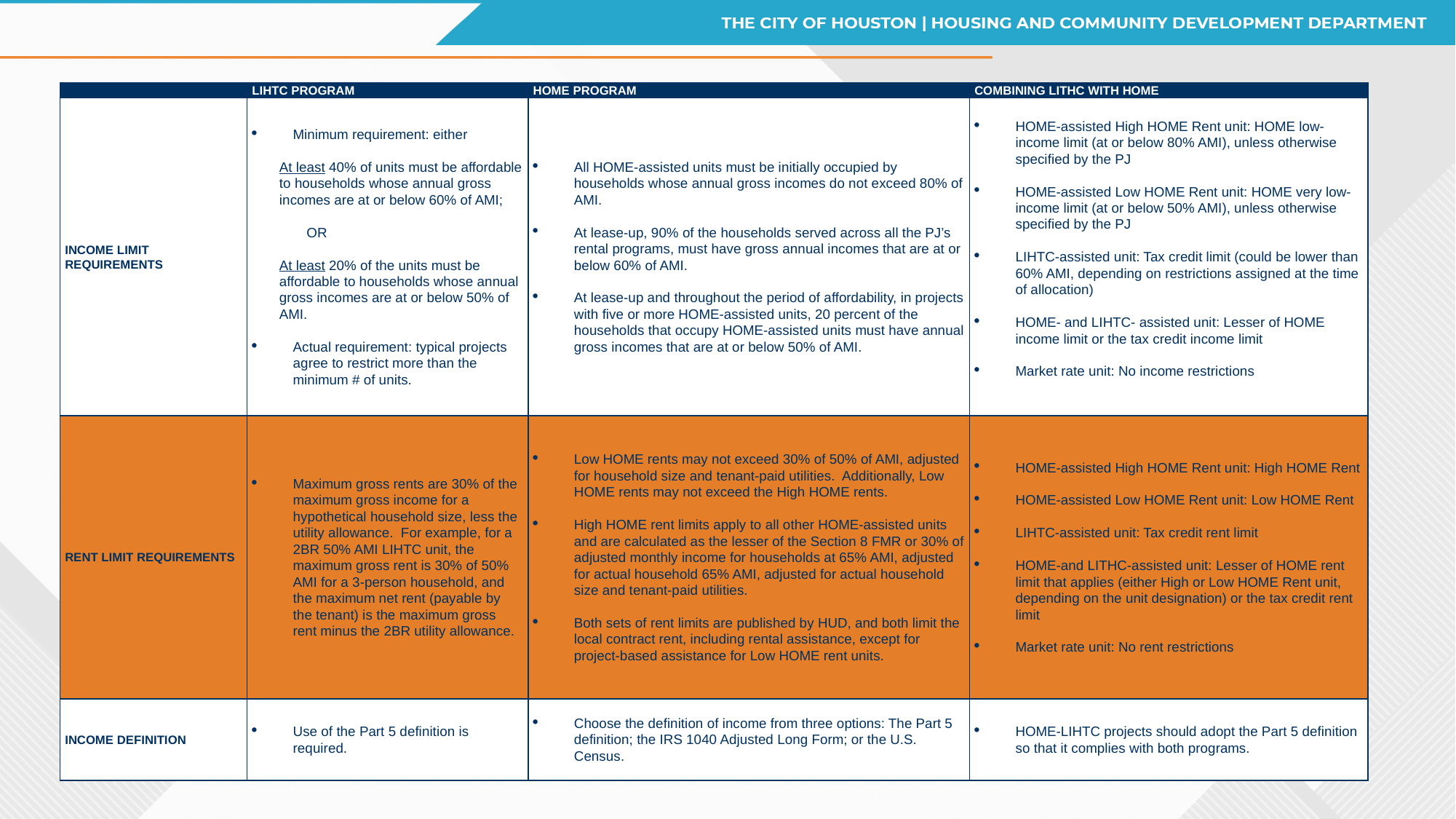

|  | LIHTC PROGRAM | HOME PROGRAM | COMBINING LITHC WITH HOME |
| --- | --- | --- | --- |
| INCOME LIMIT REQUIREMENTS | Minimum requirement: either   At least 40% of units must be affordable to households whose annual gross incomes are at or below 60% of AMI;   OR   At least 20% of the units must be affordable to households whose annual gross incomes are at or below 50% of AMI.   Actual requirement: typical projects agree to restrict more than the minimum # of units. | All HOME-assisted units must be initially occupied by households whose annual gross incomes do not exceed 80% of AMI.   At lease-up, 90% of the households served across all the PJ’s rental programs, must have gross annual incomes that are at or below 60% of AMI.   At lease-up and throughout the period of affordability, in projects with five or more HOME-assisted units, 20 percent of the households that occupy HOME-assisted units must have annual gross incomes that are at or below 50% of AMI. | HOME-assisted High HOME Rent unit: HOME low-income limit (at or below 80% AMI), unless otherwise specified by the PJ   HOME-assisted Low HOME Rent unit: HOME very low-income limit (at or below 50% AMI), unless otherwise specified by the PJ   LIHTC-assisted unit: Tax credit limit (could be lower than 60% AMI, depending on restrictions assigned at the time of allocation)   HOME- and LIHTC- assisted unit: Lesser of HOME income limit or the tax credit income limit   Market rate unit: No income restrictions |
| RENT LIMIT REQUIREMENTS | Maximum gross rents are 30% of the maximum gross income for a hypothetical household size, less the utility allowance. For example, for a 2BR 50% AMI LIHTC unit, the maximum gross rent is 30% of 50% AMI for a 3-person household, and the maximum net rent (payable by the tenant) is the maximum gross rent minus the 2BR utility allowance. | Low HOME rents may not exceed 30% of 50% of AMI, adjusted for household size and tenant-paid utilities. Additionally, Low HOME rents may not exceed the High HOME rents.   High HOME rent limits apply to all other HOME-assisted units and are calculated as the lesser of the Section 8 FMR or 30% of adjusted monthly income for households at 65% AMI, adjusted for actual household 65% AMI, adjusted for actual household size and tenant-paid utilities.   Both sets of rent limits are published by HUD, and both limit the local contract rent, including rental assistance, except for project-based assistance for Low HOME rent units. | HOME-assisted High HOME Rent unit: High HOME Rent   HOME-assisted Low HOME Rent unit: Low HOME Rent   LIHTC-assisted unit: Tax credit rent limit   HOME-and LITHC-assisted unit: Lesser of HOME rent limit that applies (either High or Low HOME Rent unit, depending on the unit designation) or the tax credit rent limit   Market rate unit: No rent restrictions |
| INCOME DEFINITION | Use of the Part 5 definition is required. | Choose the definition of income from three options: The Part 5 definition; the IRS 1040 Adjusted Long Form; or the U.S. Census. | HOME-LIHTC projects should adopt the Part 5 definition so that it complies with both programs. |